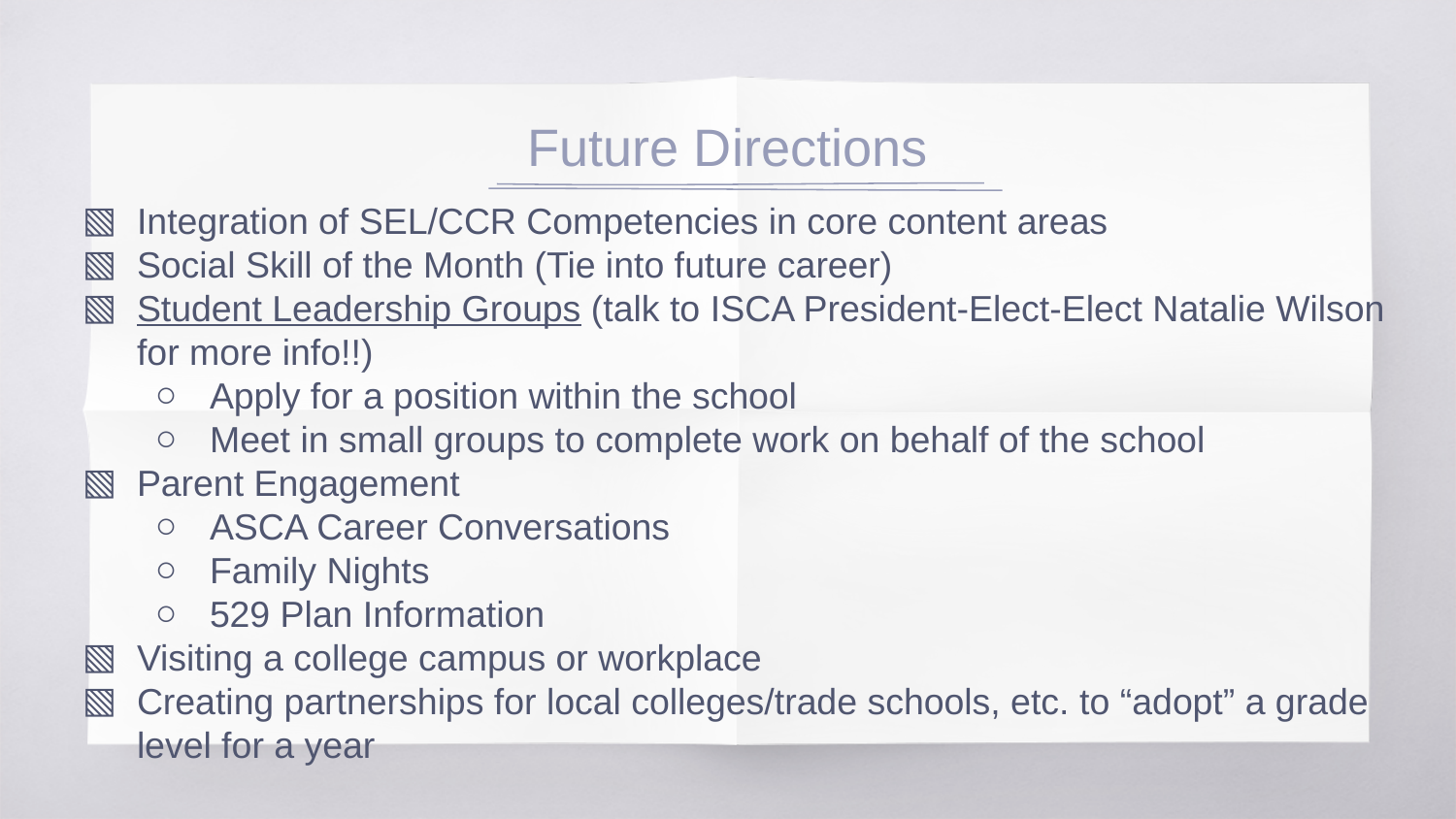

# Future Directions
Integration of SEL/CCR Competencies in core content areas
Social Skill of the Month (Tie into future career)
Student Leadership Groups (talk to ISCA President-Elect-Elect Natalie Wilson for more info!!)
Apply for a position within the school
Meet in small groups to complete work on behalf of the school
Parent Engagement
ASCA Career Conversations
Family Nights
529 Plan Information
Visiting a college campus or workplace
Creating partnerships for local colleges/trade schools, etc. to “adopt” a grade level for a year